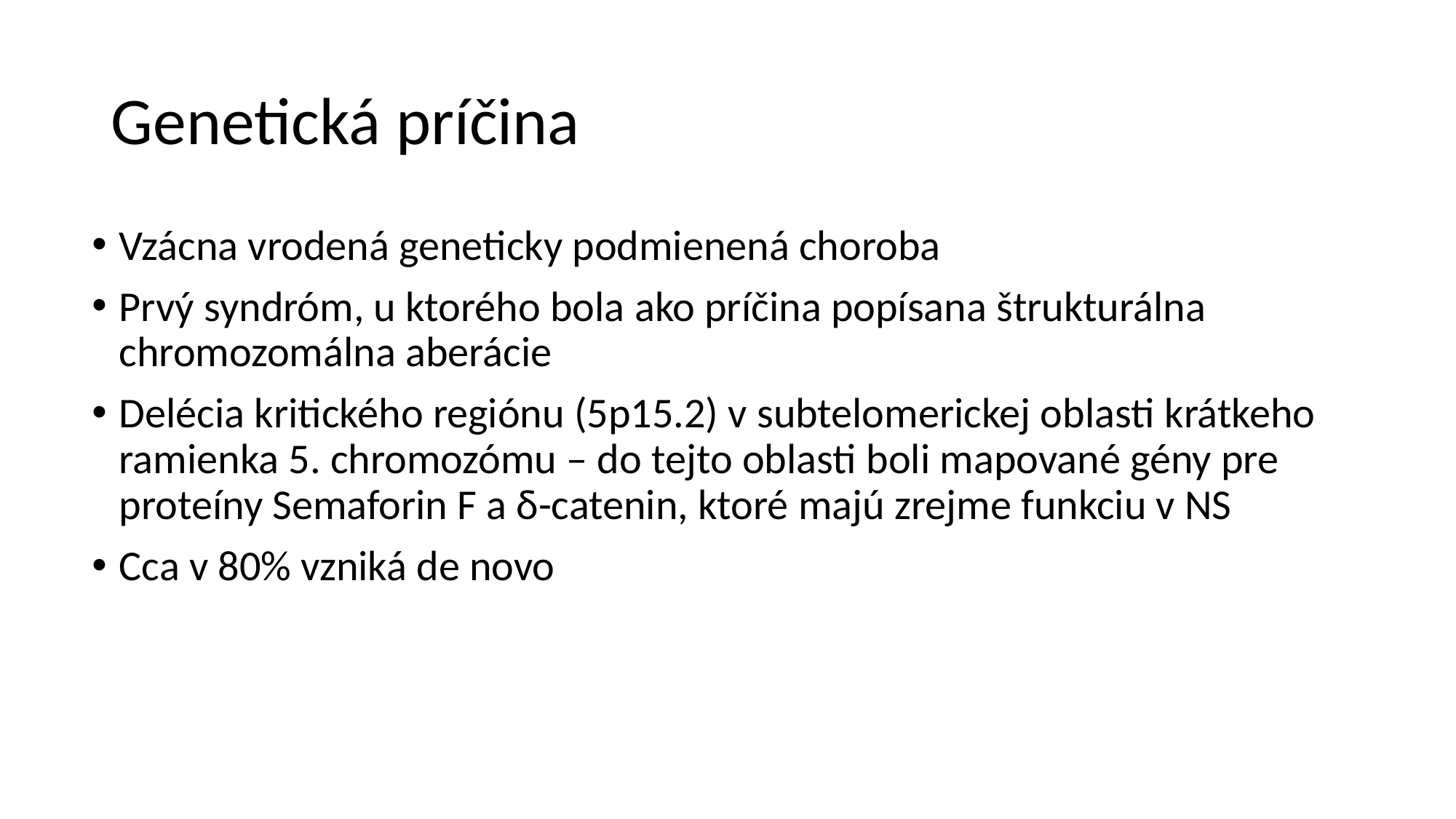

# Genetická príčina
Vzácna vrodená geneticky podmienená choroba
Prvý syndróm, u ktorého bola ako príčina popísana štrukturálna chromozomálna aberácie
Delécia kritického regiónu (5p15.2) v subtelomerickej oblasti krátkeho ramienka 5. chromozómu – do tejto oblasti boli mapované gény pre proteíny Semaforin F a δ-catenin, ktoré majú zrejme funkciu v NS
Cca v 80% vzniká de novo